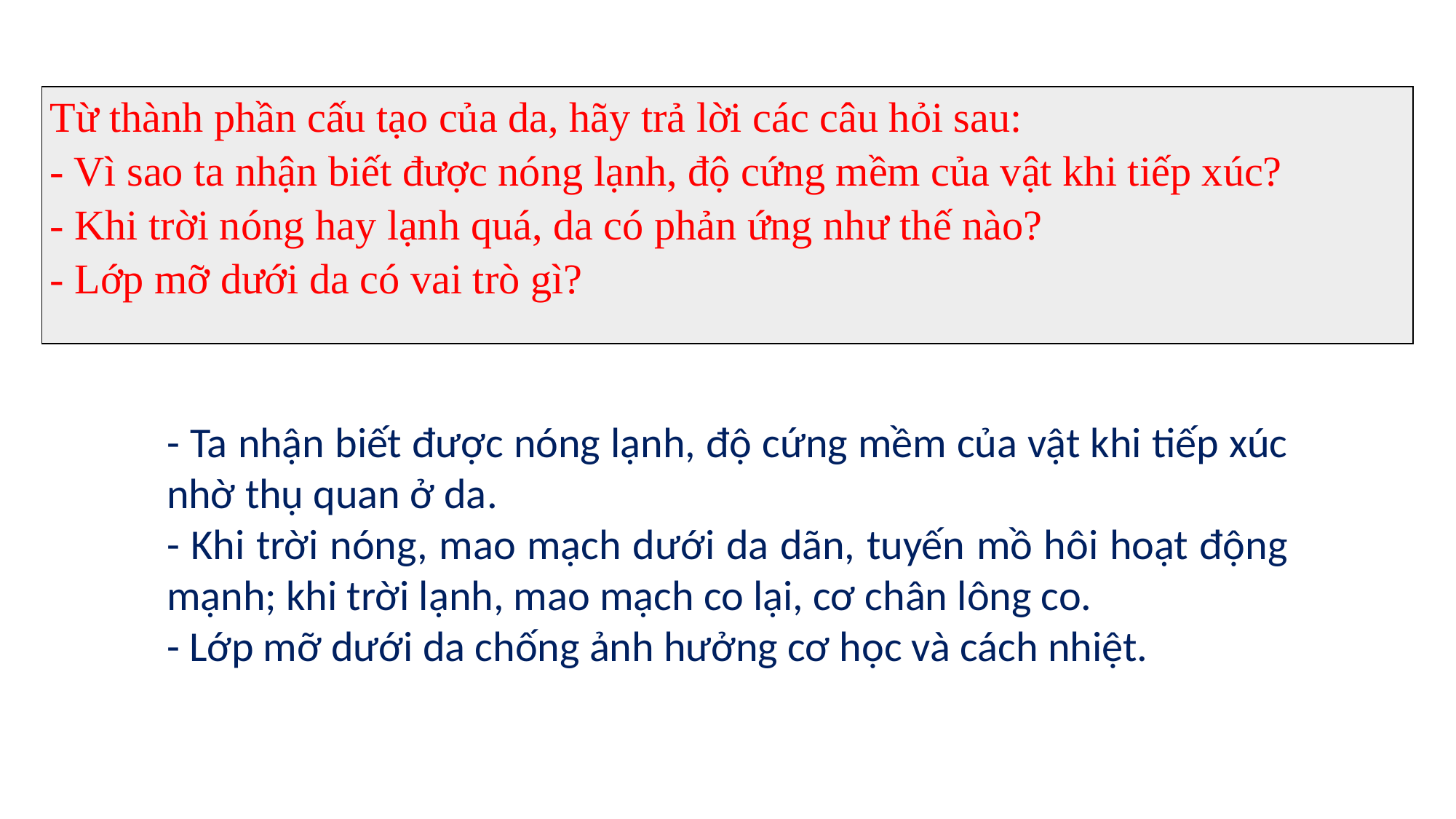

| Từ thành phần cấu tạo của da, hãy trả lời các câu hỏi sau: - Vì sao ta nhận biết được nóng lạnh, độ cứng mềm của vật khi tiếp xúc? - Khi trời nóng hay lạnh quá, da có phản ứng như thế nào? - Lớp mỡ dưới da có vai trò gì? |
| --- |
- Ta nhận biết được nóng lạnh, độ cứng mềm của vật khi tiếp xúc nhờ thụ quan ở da.
- Khi trời nóng, mao mạch dưới da dãn, tuyến mồ hôi hoạt động mạnh; khi trời lạnh, mao mạch co lại, cơ chân lông co.
- Lớp mỡ dưới da chống ảnh hưởng cơ học và cách nhiệt.